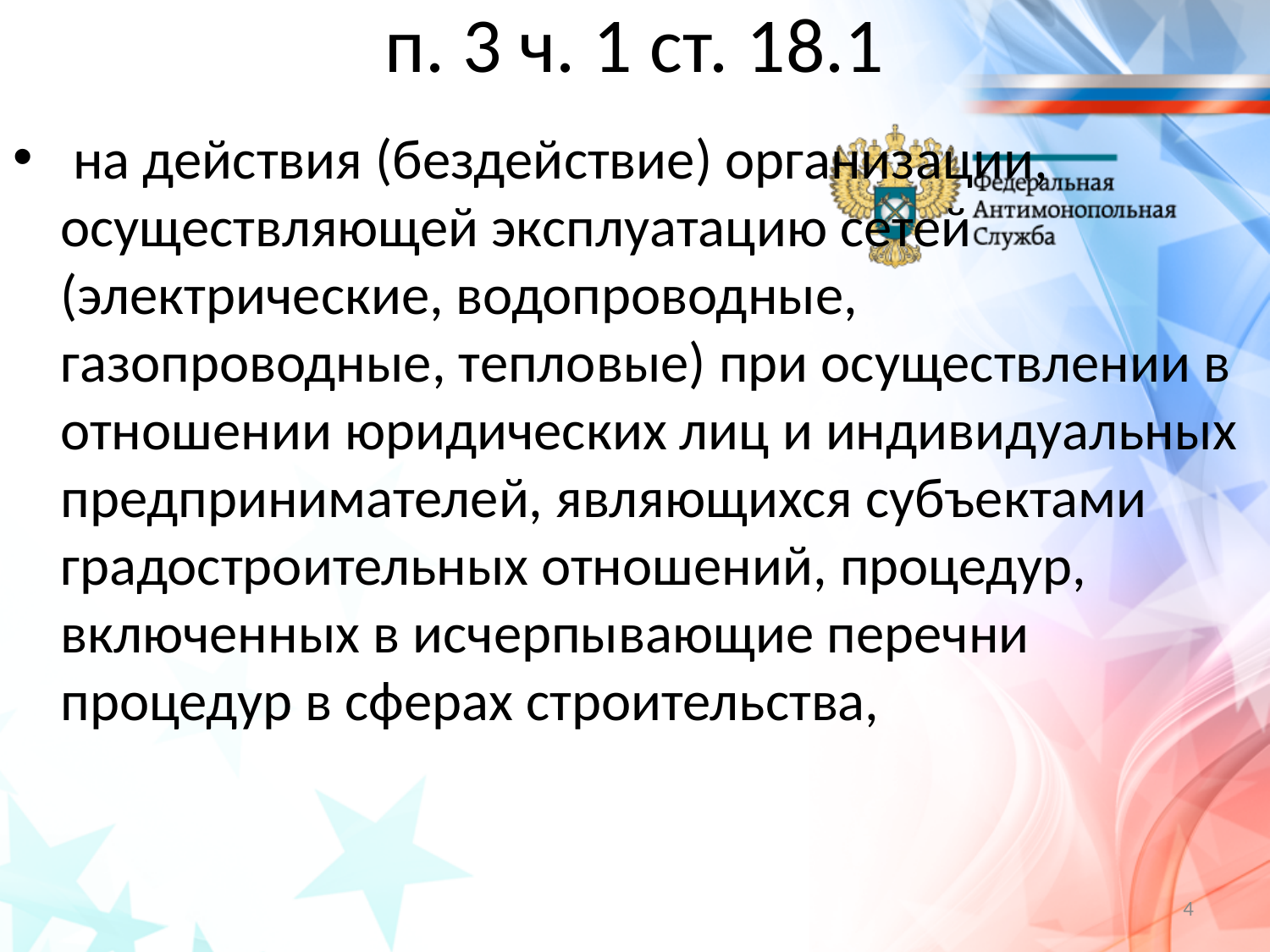

# п. 3 ч. 1 ст. 18.1
 на действия (бездействие) организации, осуществляющей эксплуатацию сетей (электрические, водопроводные, газопроводные, тепловые) при осуществлении в отношении юридических лиц и индивидуальных предпринимателей, являющихся субъектами градостроительных отношений, процедур, включенных в исчерпывающие перечни процедур в сферах строительства,

4